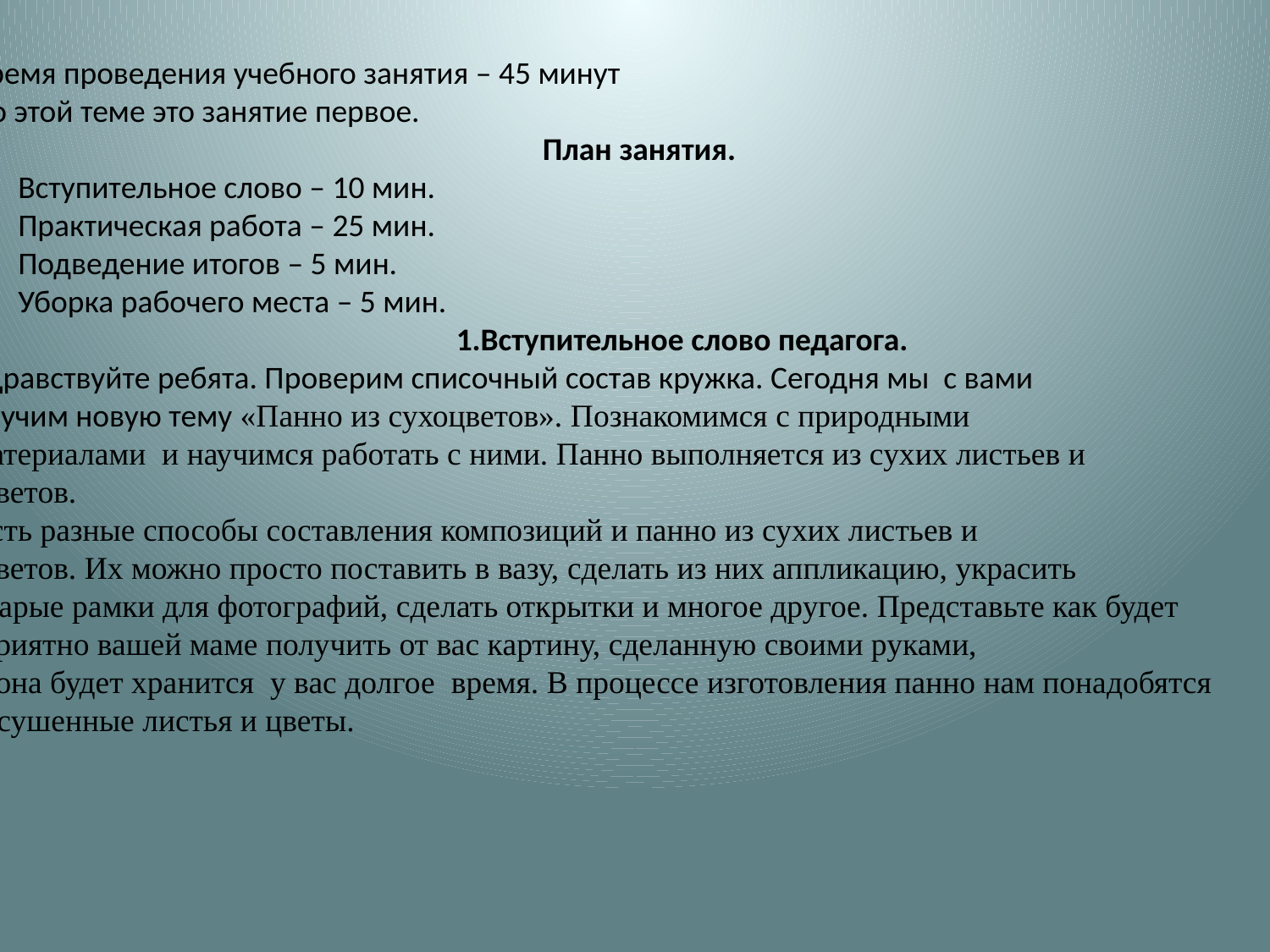

Время проведения учебного занятия – 45 минут
По этой теме это занятие первое.
План занятия.
Вступительное слово – 10 мин.
Практическая работа – 25 мин.
Подведение итогов – 5 мин.
Уборка рабочего места – 5 мин.
            1.Вступительное слово педагога.
Здравствуйте ребята. Проверим списочный состав кружка. Сегодня мы  с вами
изучим новую тему «Панно из сухоцветов». Познакомимся с природными
материалами  и научимся работать с ними. Панно выполняется из сухих листьев и
 цветов.
Есть разные способы составления композиций и панно из сухих листьев и
 цветов. Их можно просто поставить в вазу, сделать из них аппликацию, украсить
старые рамки для фотографий, сделать открытки и многое другое. Представьте как будет
 приятно вашей маме получить от вас картину, сделанную своими руками,
и она будет хранится  у вас долгое  время. В процессе изготовления панно нам понадобятся
засушенные листья и цветы.